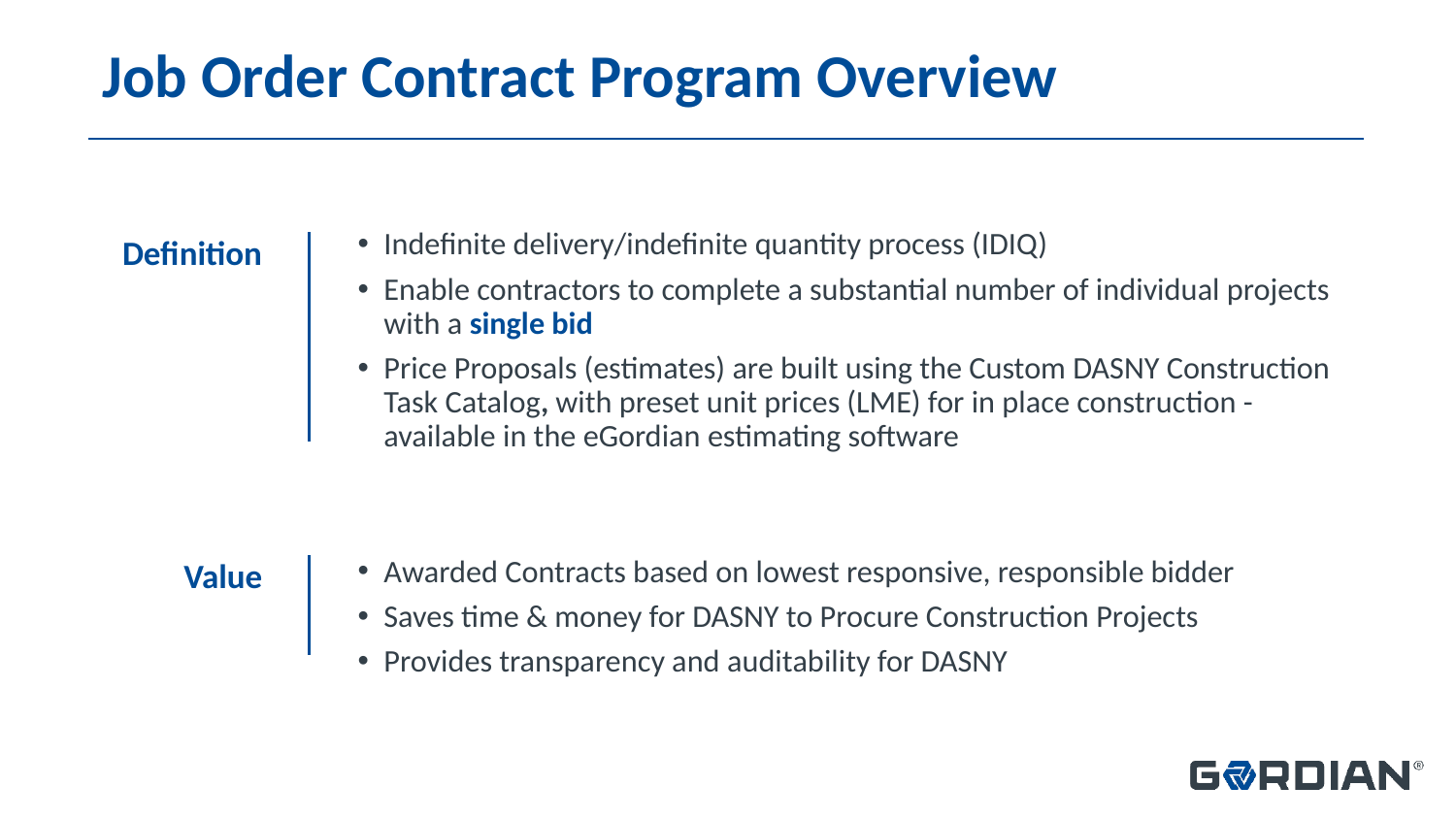

# Job Order Contract Program Overview
Indefinite delivery/indefinite quantity process (IDIQ)
Enable contractors to complete a substantial number of individual projects with a single bid
Price Proposals (estimates) are built using the Custom DASNY Construction Task Catalog, with preset unit prices (LME) for in place construction - available in the eGordian estimating software

Awarded Contracts based on lowest responsive, responsible bidder
Saves time & money for DASNY to Procure Construction Projects
Provides transparency and auditability for DASNY
Definition
Value